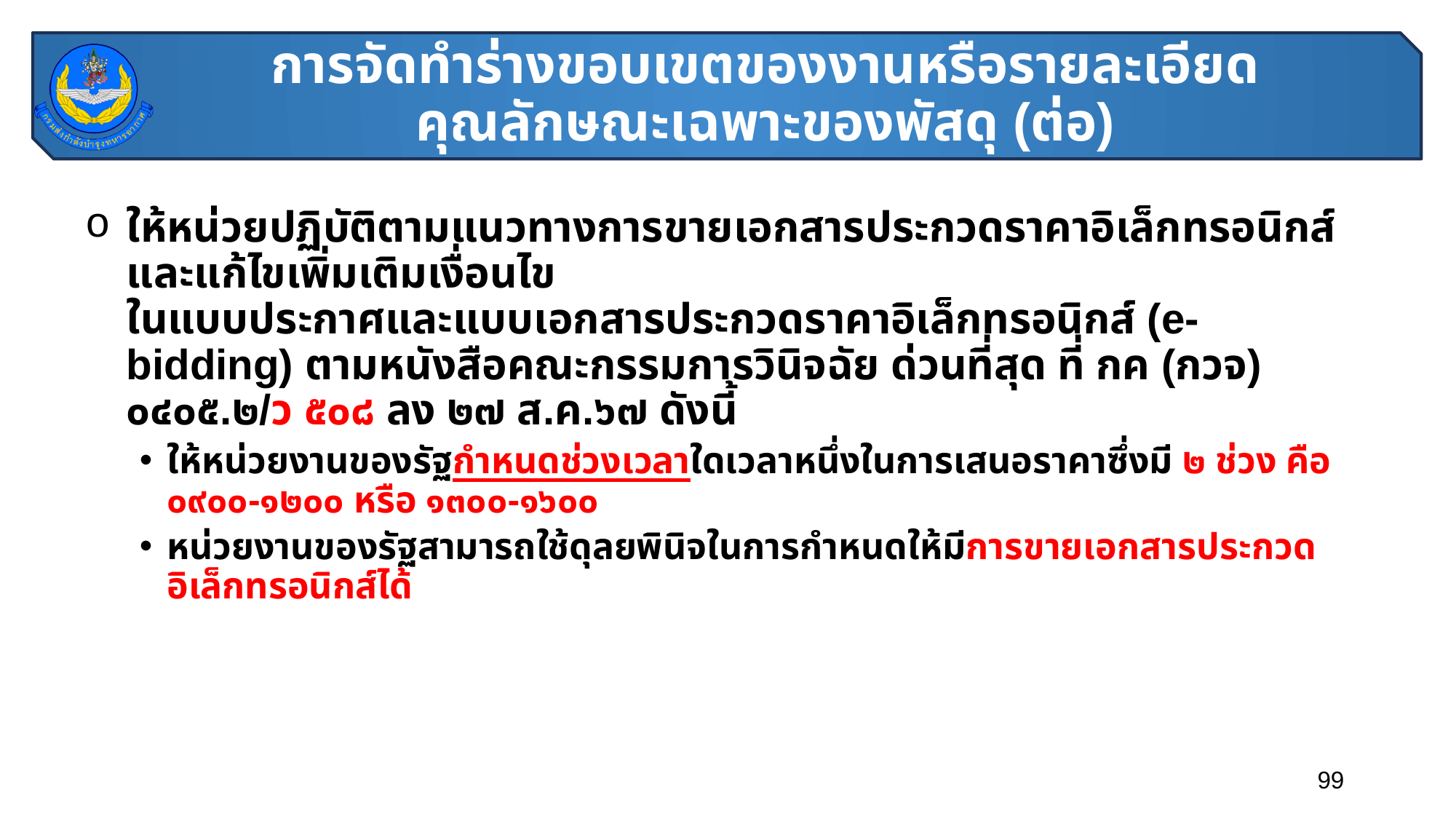

# การจัดทำร่างขอบเขตของงานหรือรายละเอียดคุณลักษณะเฉพาะของพัสดุ (ต่อ)
ให้หน่วยปฏิบัติตามแนวทางการขายเอกสารประกวดราคาอิเล็กทรอนิกส์ และแก้ไขเพิ่มเติมเงื่อนไข
ในแบบประกาศและแบบเอกสารประกวดราคาอิเล็กทรอนิกส์ (e-bidding) ตามหนังสือคณะกรรมการวินิจฉัย ด่วนที่สุด ที่ กค (กวจ) ๐๔๐๕.๒/ว ๕๐๘ ลง ๒๗ ส.ค.๖๗ ดังนี้
ให้หน่วยงานของรัฐกำหนดช่วงเวลาใดเวลาหนึ่งในการเสนอราคาซึ่งมี ๒ ช่วง คือ ๐๙๐๐-๑๒๐๐ หรือ ๑๓๐๐-๑๖๐๐
หน่วยงานของรัฐสามารถใช้ดุลยพินิจในการกำหนดให้มีการขายเอกสารประกวดอิเล็กทรอนิกส์ได้
99